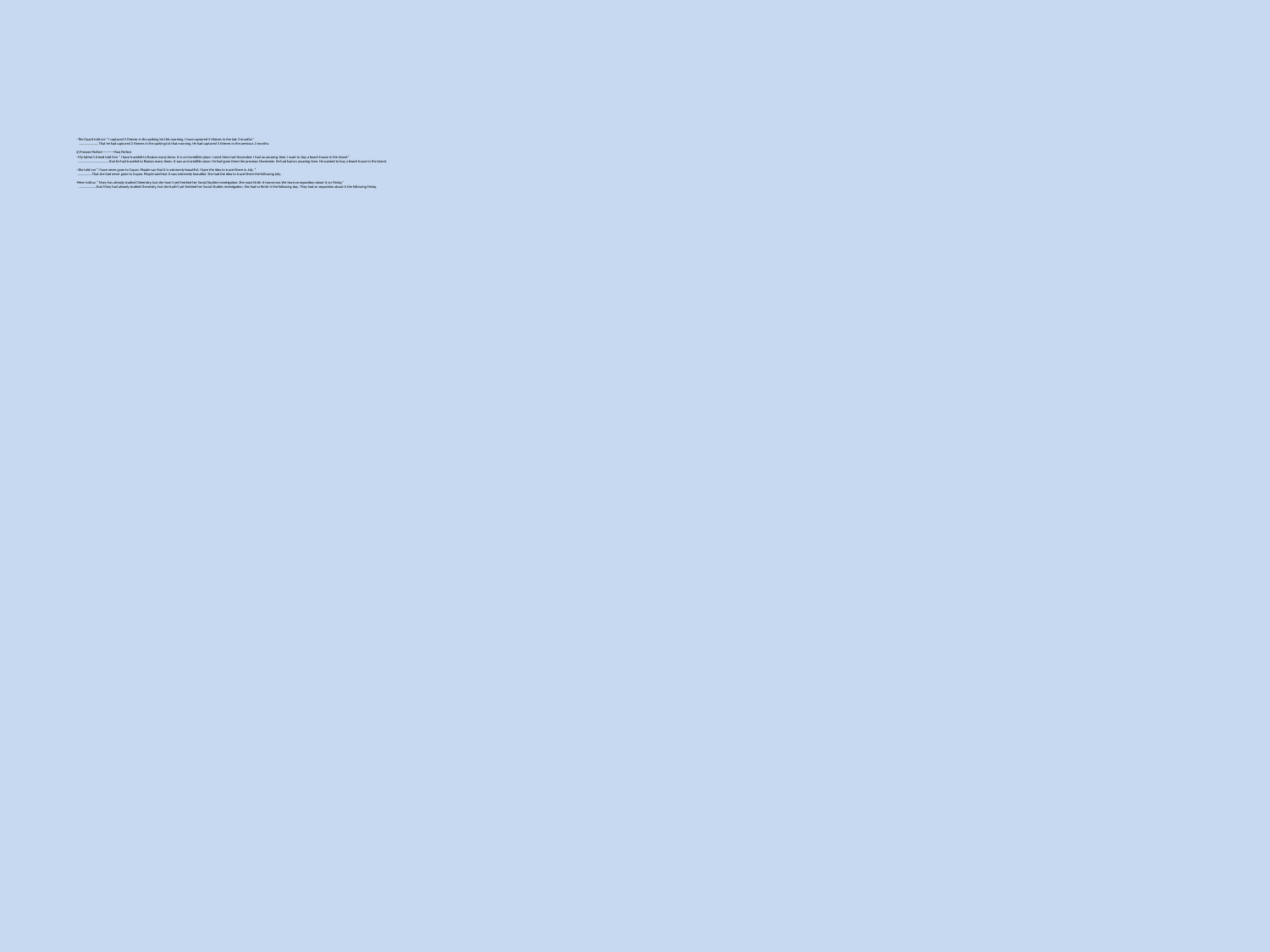

# - The Guard told me “ I captured 2 thieves in the parking lot this morning. I have captured 5 thieves in the last 3 months.” ………………….. That he had captured 2 thieves in the parking lot that morning. He had captured 5 thieves in the previous 3 months. 4) Present Perfect------------Past Perfect - My father’s friend told him “ I have traveled to Roatan many times. It is an incredible place. I went there last November. I had an amazing time. I want to buy a beach house in the island.” ……………………………… that he had traveled to Roatan many times. It was an incredible place. He had gone there the previous November. He had had an amazing time. He wanted to buy a beach house in the island. - She told me “ I have never gone to Copan. People say that it is extremely beautiful. I have the idea to travel there in July. “ ………….... That she had never gone to Copan. People said that it was extremely beautiful. She had the idea to travel there the following July. -Peter told us “ Mary has already studied Chemistry, but she hasn’t yet finished her Social Studies investigation. She must finish it tomorrow. We have an exposition about it on Friday.” …………………that Mary had already studied Chemistry, but she hadn’t yet finished her Social Studies investigation. She had to finish it the following day.. They had an exposition about it the following Friday.